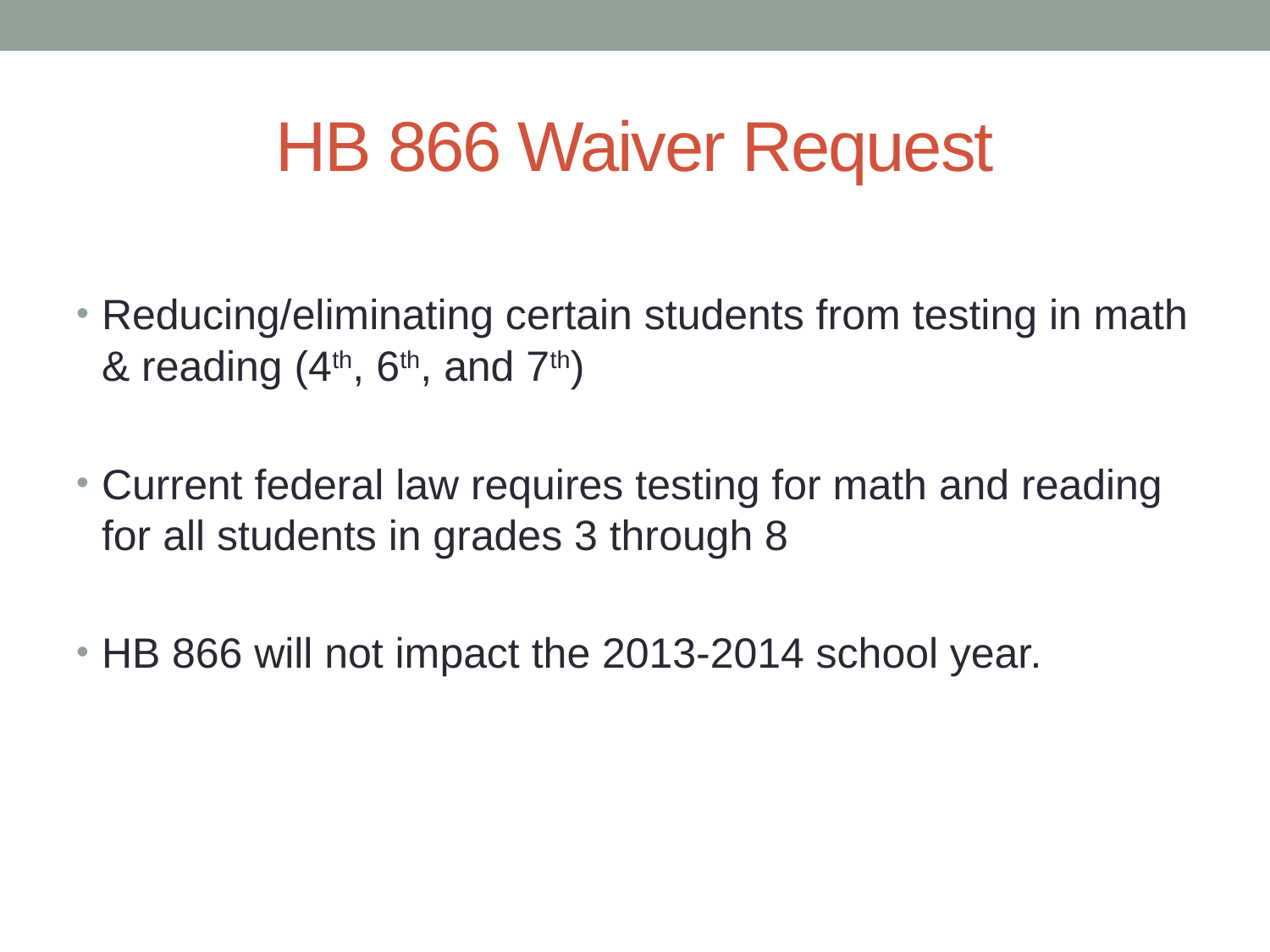

# HB 866 Waiver Request

Reducing/eliminating certain students from testing in math & reading (4th, 6th, and 7th)

Current federal law requires testing for math and reading for all students in grades 3 through 8

HB 866 will not impact the 2013-2014 school year.